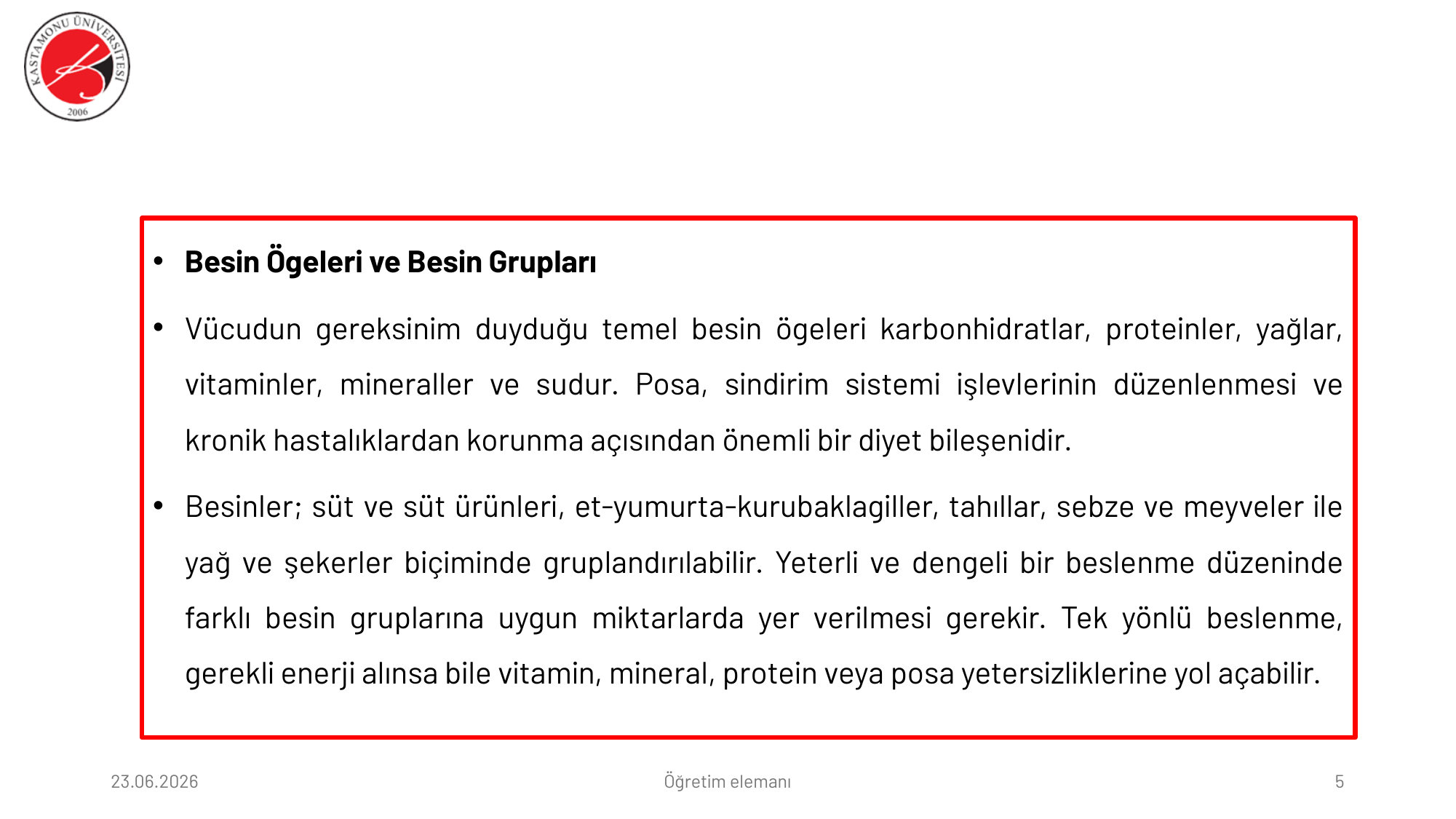

#
Besin Ögeleri ve Besin Grupları
Vücudun gereksinim duyduğu temel besin ögeleri karbonhidratlar, proteinler, yağlar, vitaminler, mineraller ve sudur. Posa, sindirim sistemi işlevlerinin düzenlenmesi ve kronik hastalıklardan korunma açısından önemli bir diyet bileşenidir.
Besinler; süt ve süt ürünleri, et-yumurta-kurubaklagiller, tahıllar, sebze ve meyveler ile yağ ve şekerler biçiminde gruplandırılabilir. Yeterli ve dengeli bir beslenme düzeninde farklı besin gruplarına uygun miktarlarda yer verilmesi gerekir. Tek yönlü beslenme, gerekli enerji alınsa bile vitamin, mineral, protein veya posa yetersizliklerine yol açabilir.

23.06.2026
Öğretim elemanı
5